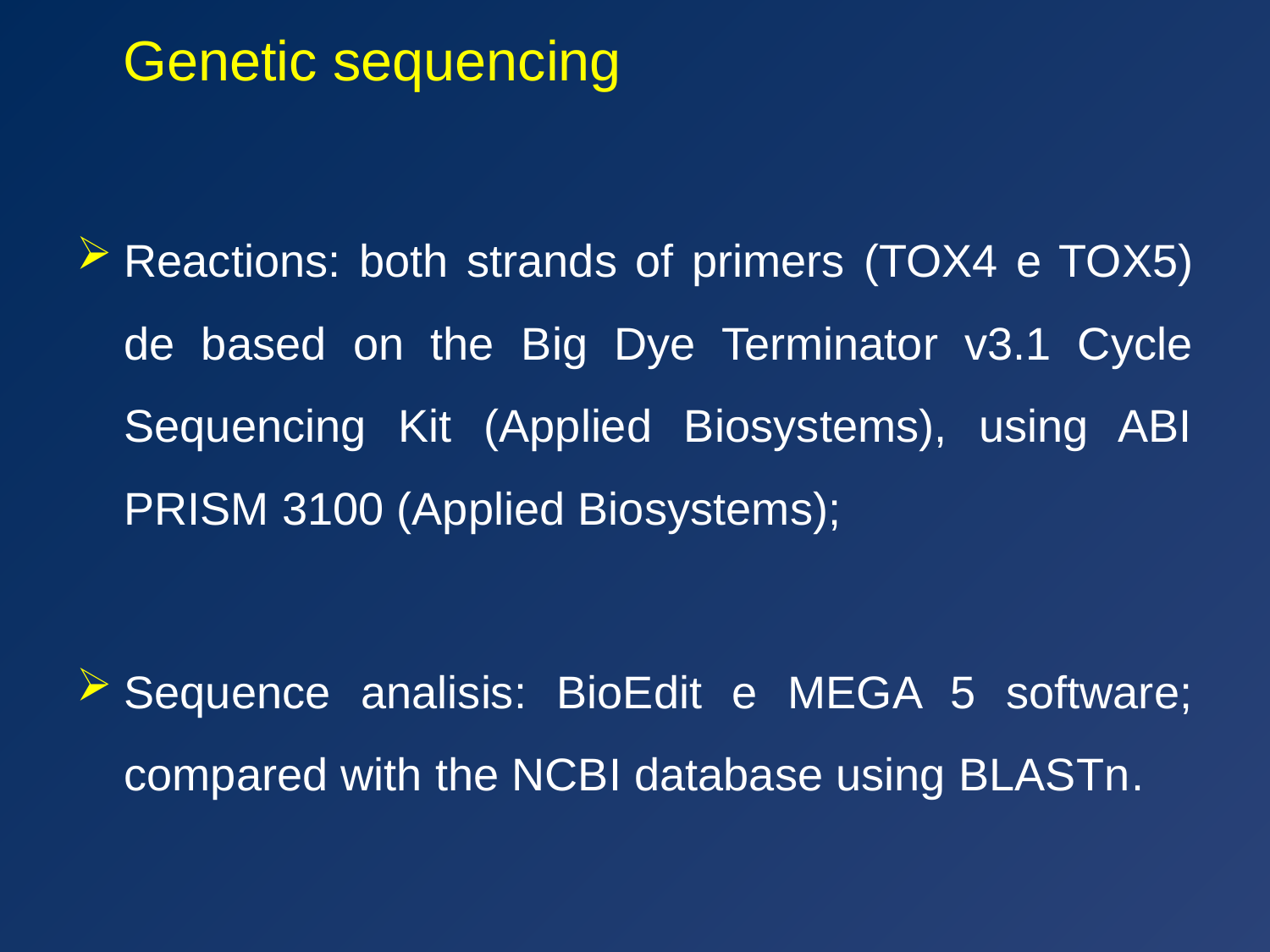

# Genetic sequencing

Reactions: both strands of primers (TOX4 e TOX5) de based on the Big Dye Terminator v3.1 Cycle Sequencing Kit (Applied Biosystems), using ABI PRISM 3100 (Applied Biosystems);

Sequence analisis: BioEdit e MEGA 5 software; compared with the NCBI database using BLASTn.